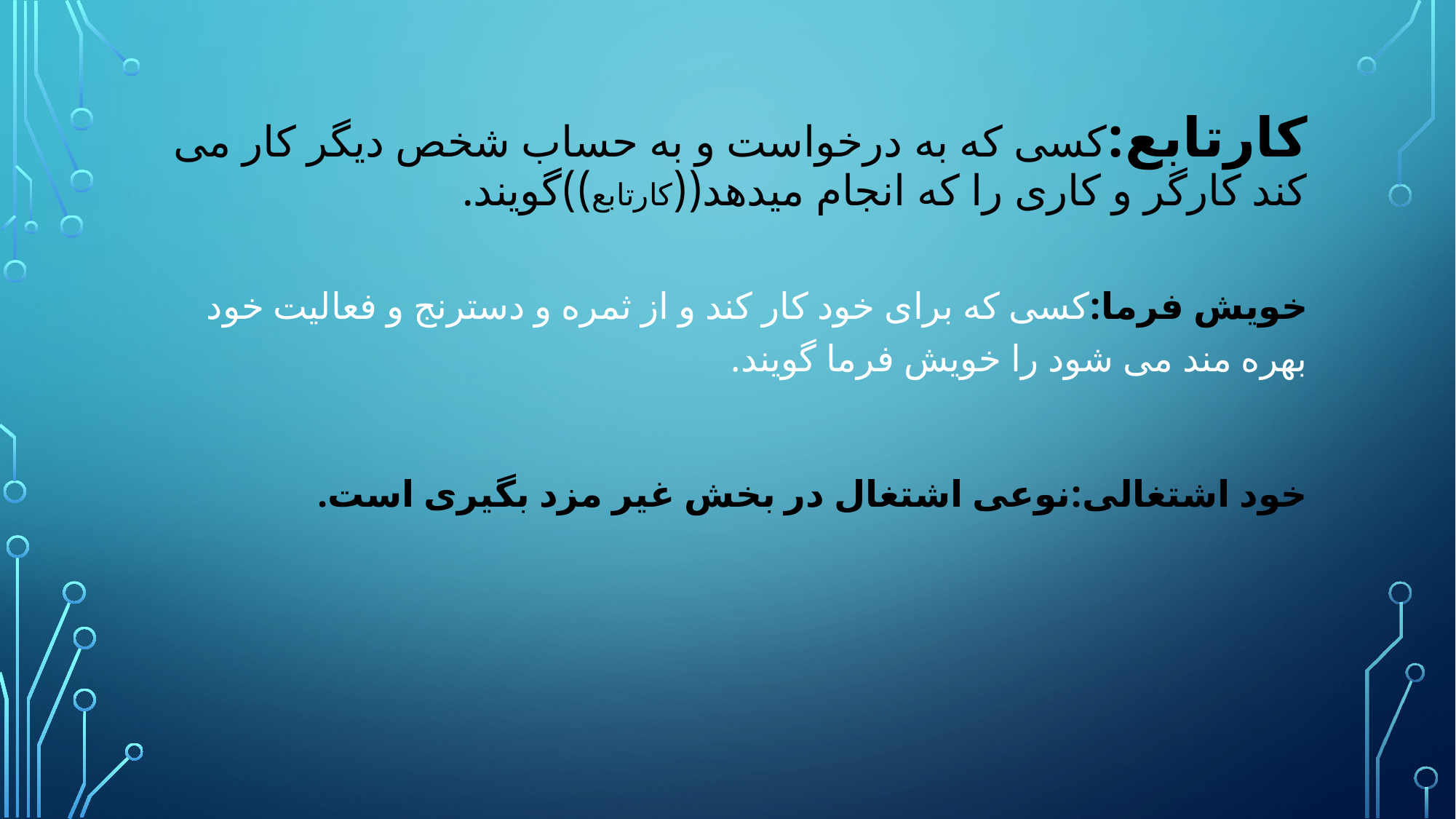

# کارتابع:کسی که به درخواست و به حساب شخص دیگر کار می کند کارگر و کاری را که انجام میدهد((کارتابع))گویند.
خویش فرما:کسی که برای خود کار کند و از ثمره و دسترنج و فعالیت خود بهره مند می شود را خویش فرما گویند.

خود اشتغالی:نوعی اشتغال در بخش غیر مزد بگیری است.